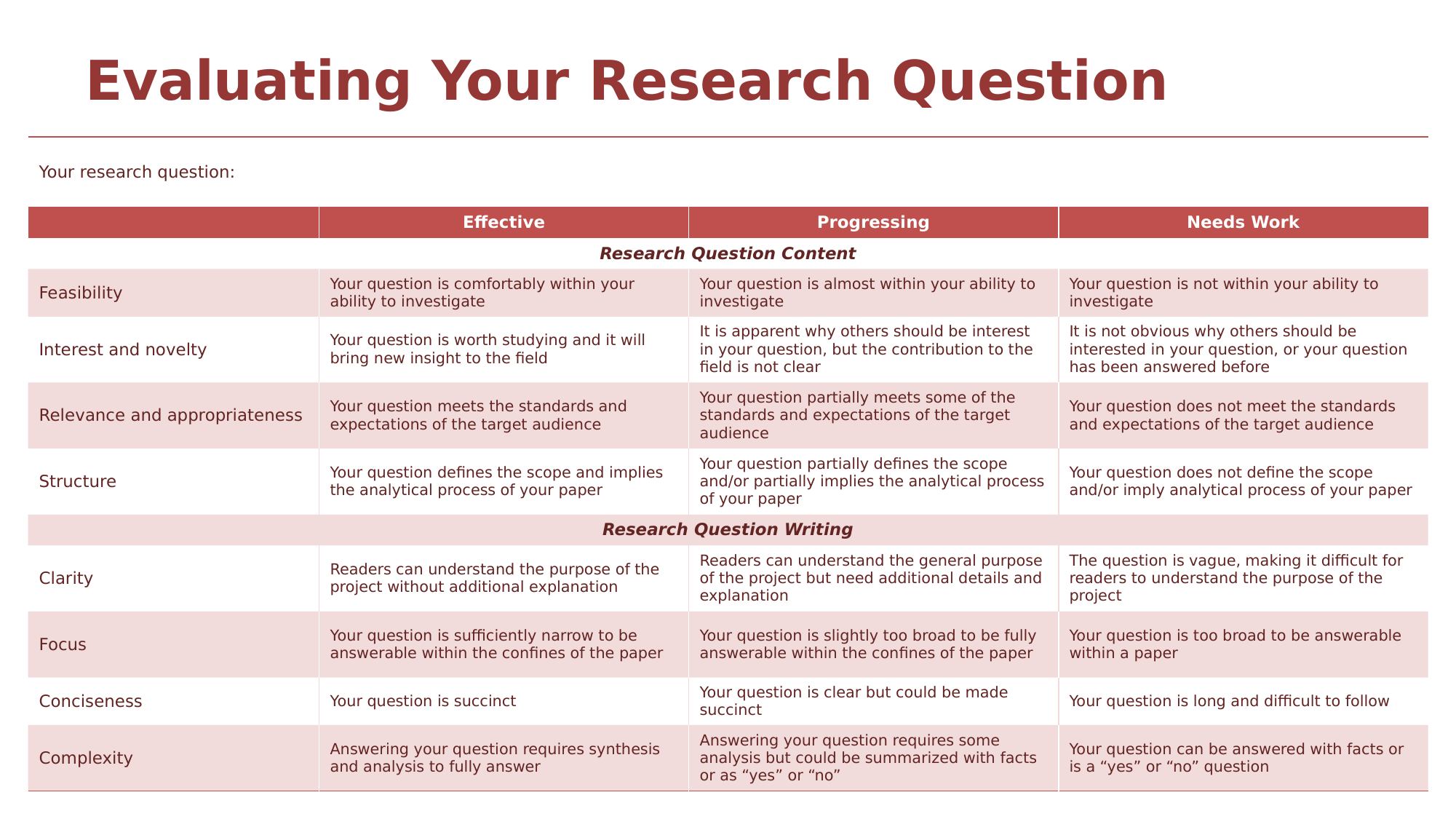

# Evaluating Your Research Question
| Your research question: |  |  |  |
| --- | --- | --- | --- |
|  | Effective | Progressing | Needs Work |
| Research Question Content |  |  |  |
| Feasibility | Your question is comfortably within your ability to investigate | Your question is almost within your ability to investigate | Your question is not within your ability to investigate |
| Interest and novelty | Your question is worth studying and it will bring new insight to the field | It is apparent why others should be interest in your question, but the contribution to the field is not clear | It is not obvious why others should be interested in your question, or your question has been answered before |
| Relevance and appropriateness | Your question meets the standards and expectations of the target audience | Your question partially meets some of the standards and expectations of the target audience | Your question does not meet the standards and expectations of the target audience |
| Structure | Your question defines the scope and implies the analytical process of your paper | Your question partially defines the scope and/or partially implies the analytical process of your paper | Your question does not define the scope and/or imply analytical process of your paper |
| Research Question Writing |  |  |  |
| Clarity | Readers can understand the purpose of the project without additional explanation | Readers can understand the general purpose of the project but need additional details and explanation | The question is vague, making it difficult for readers to understand the purpose of the project |
| Focus | Your question is sufficiently narrow to be answerable within the confines of the paper | Your question is slightly too broad to be fully answerable within the confines of the paper | Your question is too broad to be answerable within a paper |
| Conciseness | Your question is succinct | Your question is clear but could be made succinct | Your question is long and difficult to follow |
| Complexity | Answering your question requires synthesis and analysis to fully answer | Answering your question requires some analysis but could be summarized with facts or as “yes” or “no” | Your question can be answered with facts or is a “yes” or “no” question |